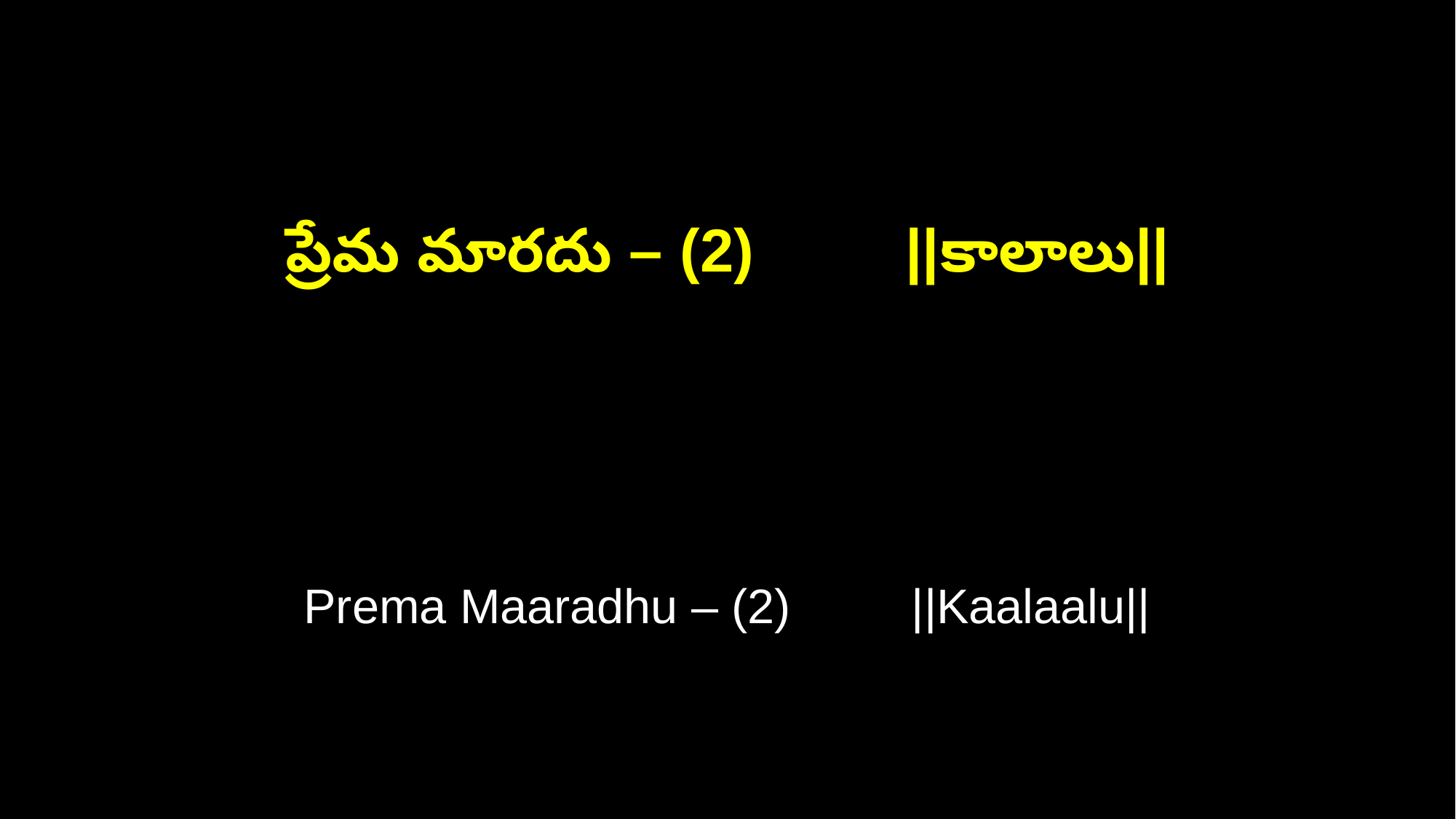

ప్రేమ మారదు – (2)         ||కాలాలు||
Prema Maaradhu – (2)         ||Kaalaalu||